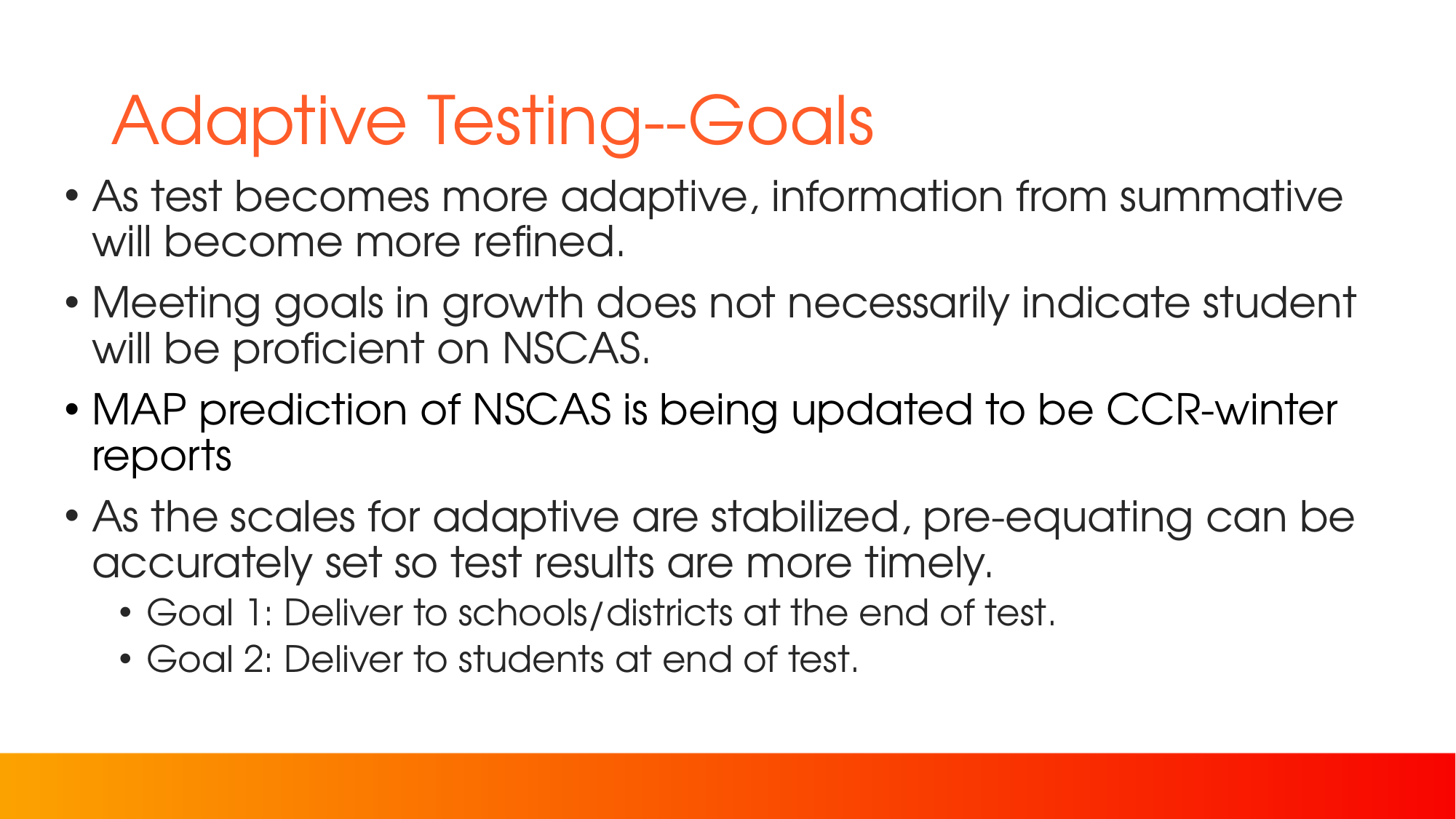

# Adaptive Testing--Goals
As test becomes more adaptive, information from summative will become more refined.
Meeting goals in growth does not necessarily indicate student will be proficient on NSCAS.
MAP prediction of NSCAS is being updated to be CCR-winter reports
As the scales for adaptive are stabilized, pre-equating can be accurately set so test results are more timely.
Goal 1: Deliver to schools/districts at the end of test.
Goal 2: Deliver to students at end of test.